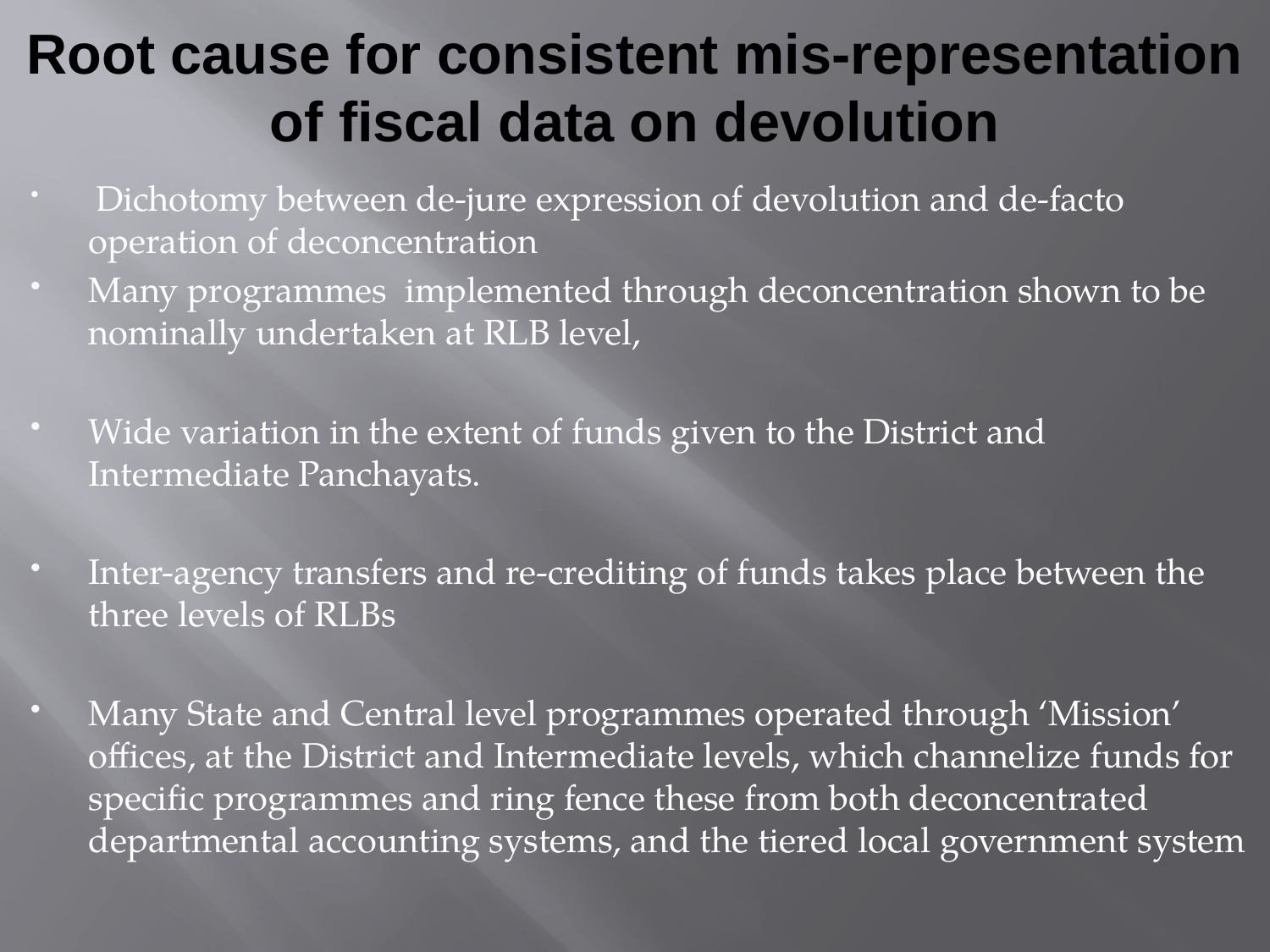

# Root cause for consistent mis-representation of fiscal data on devolution
 Dichotomy between de-jure expression of devolution and de-facto operation of deconcentration
Many programmes  implemented through deconcentration shown to be nominally undertaken at RLB level,

Wide variation in the extent of funds given to the District and Intermediate Panchayats.

Inter-agency transfers and re-crediting of funds takes place between the three levels of RLBs

Many State and Central level programmes operated through ‘Mission’ offices, at the District and Intermediate levels, which channelize funds for specific programmes and ring fence these from both deconcentrated departmental accounting systems, and the tiered local government system